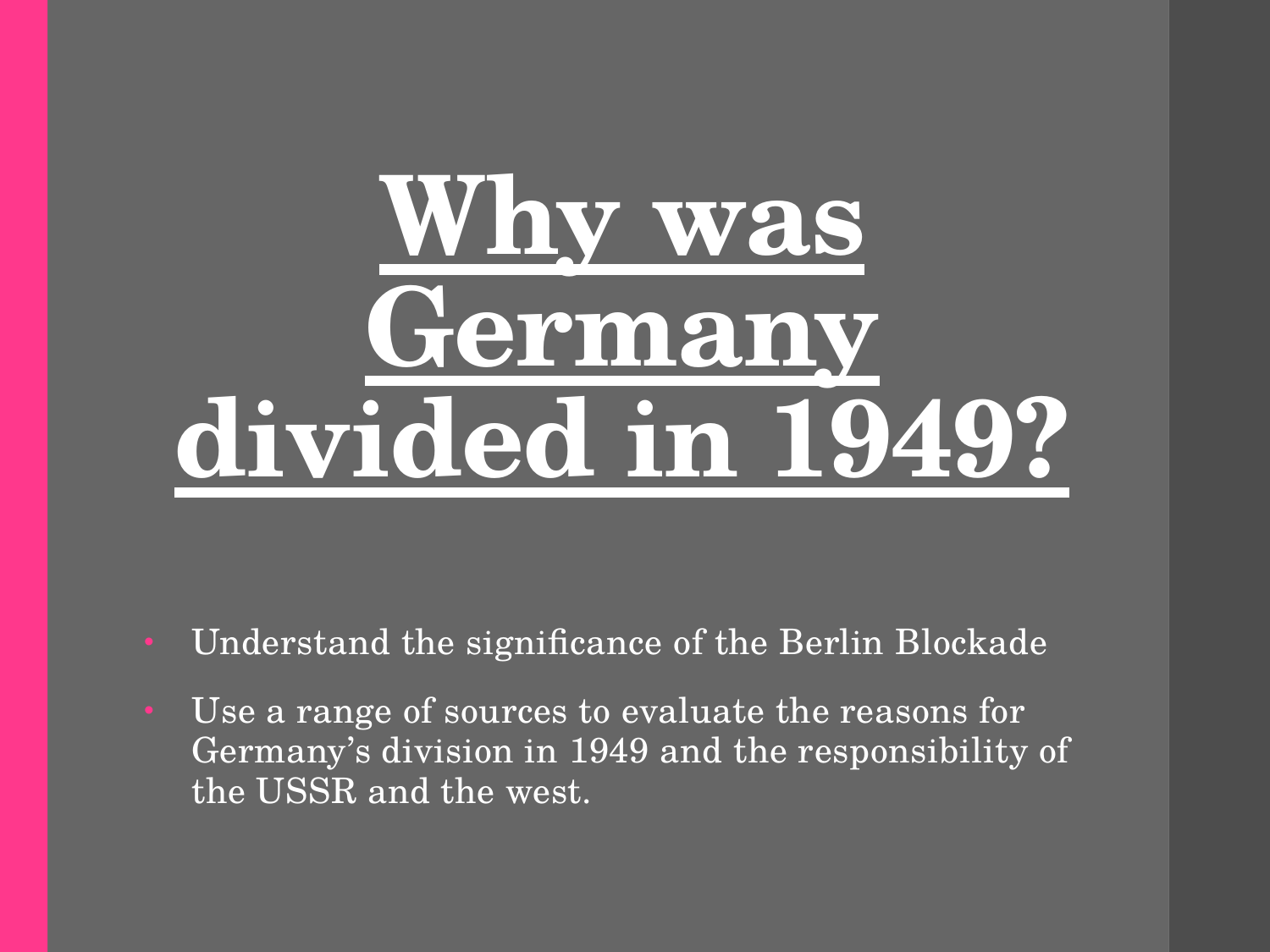

# Why was Germany divided in 1949?
Understand the significance of the Berlin Blockade
Use a range of sources to evaluate the reasons for Germany’s division in 1949 and the responsibility of the USSR and the west.